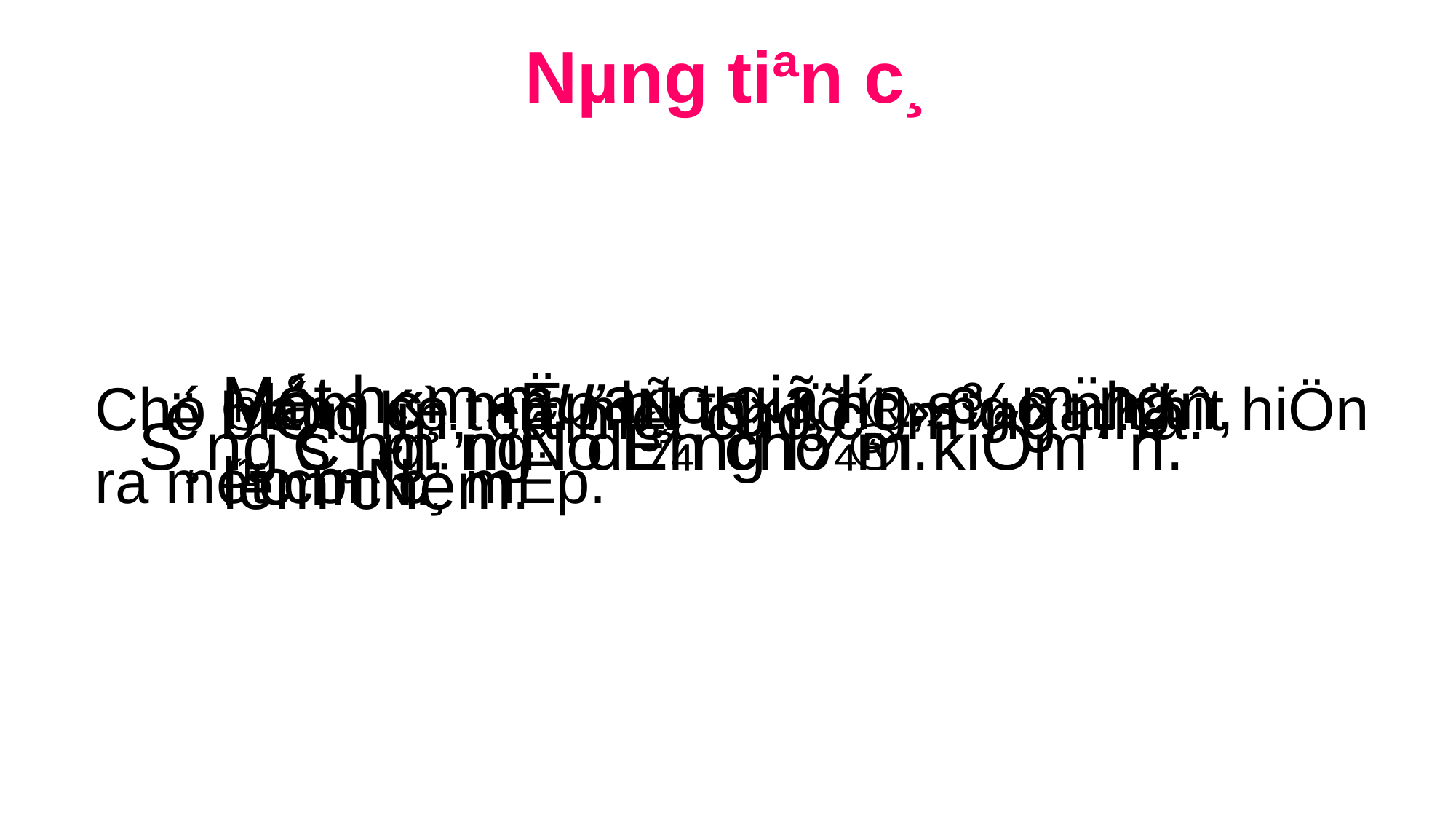

Nµng tiªn c¸
Mét h«m m­ưa to giã lín, c¸ m¨ng l¹c mÑ.
Måm c¸ mËp h¸ to, r¨ng s¾c nhän, lëm chëm.
Chó ®ang cè t×m mÑ th× tõ ®»ng xa, chît hiÖn
ra mét con c¸ mËp.
ë biÓn lín, cã mét chó c¸ m¨ng nhá.
C¸ m¨ng lo l¾ng l¾m.
S¸ng s¸ng, mÑ dÉn chó ®i kiÕm ¨n.